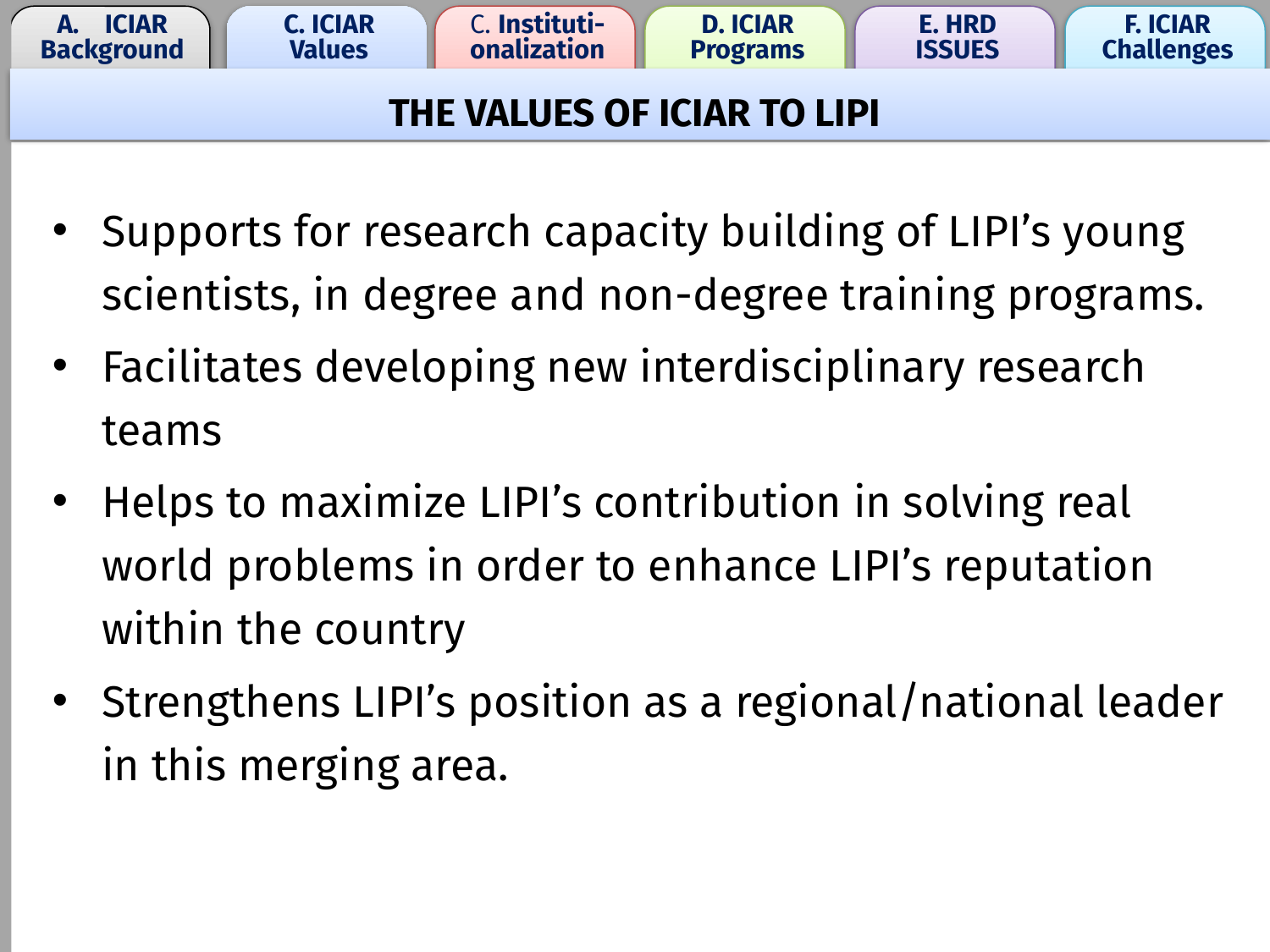

ICIAR
Background

C. ICIAR
Values

C. Instituti-
onalization
D. ICIAR
Programs
E. HRD
ISSUES
F. ICIAR
Challenges
# THE VALUES OF ICIAR TO LIPI
Supports for research capacity building of LIPI’s young scientists, in degree and non-degree training programs.
Facilitates developing new interdisciplinary research teams
Helps to maximize LIPI’s contribution in solving real world problems in order to enhance LIPI’s reputation within the country
Strengthens LIPI’s position as a regional/national leader in this merging area.